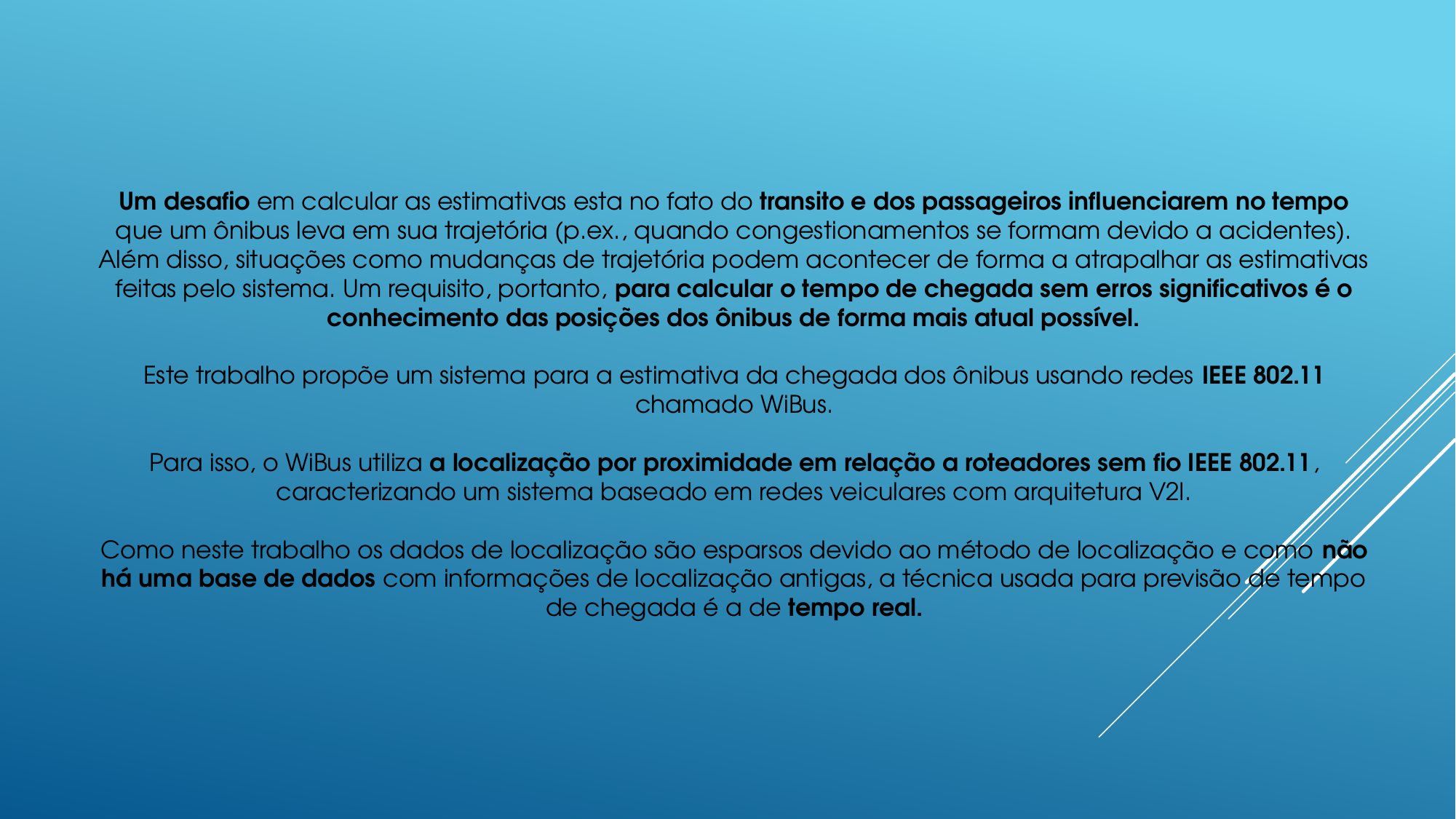

Um desafio em calcular as estimativas esta no fato do transito e dos passageiros influenciarem no tempo que um ônibus leva em sua trajetória (p.ex., quando congestionamentos se formam devido a acidentes). Além disso, situações como mudanças de trajetória podem acontecer de forma a atrapalhar as estimativas feitas pelo sistema. Um requisito, portanto, para calcular o tempo de chegada sem erros significativos é o conhecimento das posições dos ônibus de forma mais atual possível.
 
Este trabalho propõe um sistema para a estimativa da chegada dos ônibus usando redes IEEE 802.11 chamado WiBus.
 
Para isso, o WiBus utiliza a localização por proximidade em relação a roteadores sem fio IEEE 802.11, caracterizando um sistema baseado em redes veiculares com arquitetura V2I.
 
Como neste trabalho os dados de localização são esparsos devido ao método de localização e como não há uma base de dados com informações de localização antigas, a técnica usada para previsão de tempo de chegada é a de tempo real.